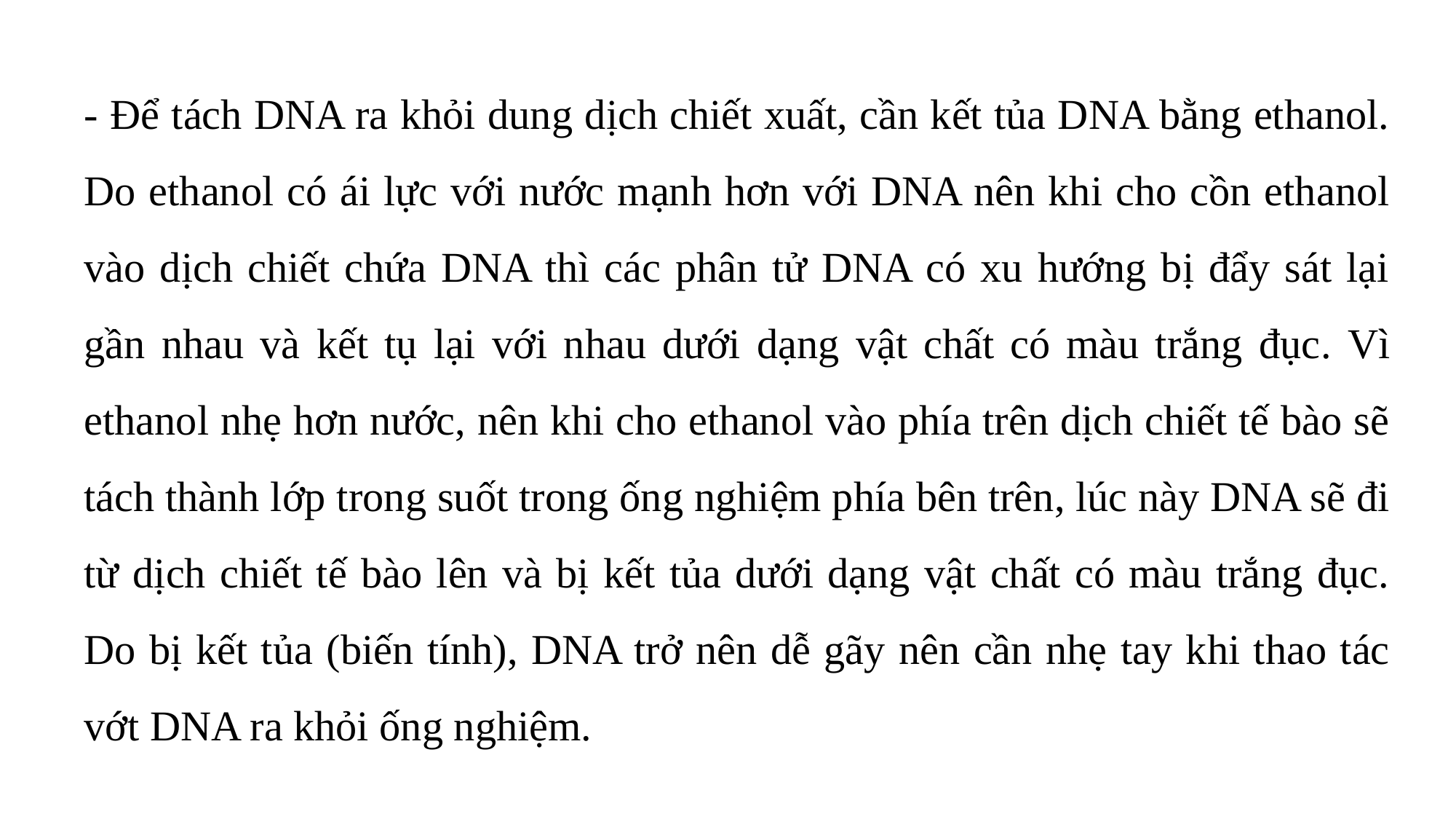

- Để tách DNA ra khỏi dung dịch chiết xuất, cần kết tủa DNA bằng ethanol. Do ethanol có ái lực với nước mạnh hơn với DNA nên khi cho cồn ethanol vào dịch chiết chứa DNA thì các phân tử DNA có xu hướng bị đẩy sát lại gần nhau và kết tụ lại với nhau dưới dạng vật chất có màu trắng đục. Vì ethanol nhẹ hơn nước, nên khi cho ethanol vào phía trên dịch chiết tế bào sẽ tách thành lớp trong suốt trong ống nghiệm phía bên trên, lúc này DNA sẽ đi từ dịch chiết tế bào lên và bị kết tủa dưới dạng vật chất có màu trắng đục. Do bị kết tủa (biến tính), DNA trở nên dễ gãy nên cần nhẹ tay khi thao tác vớt DNA ra khỏi ống nghiệm.